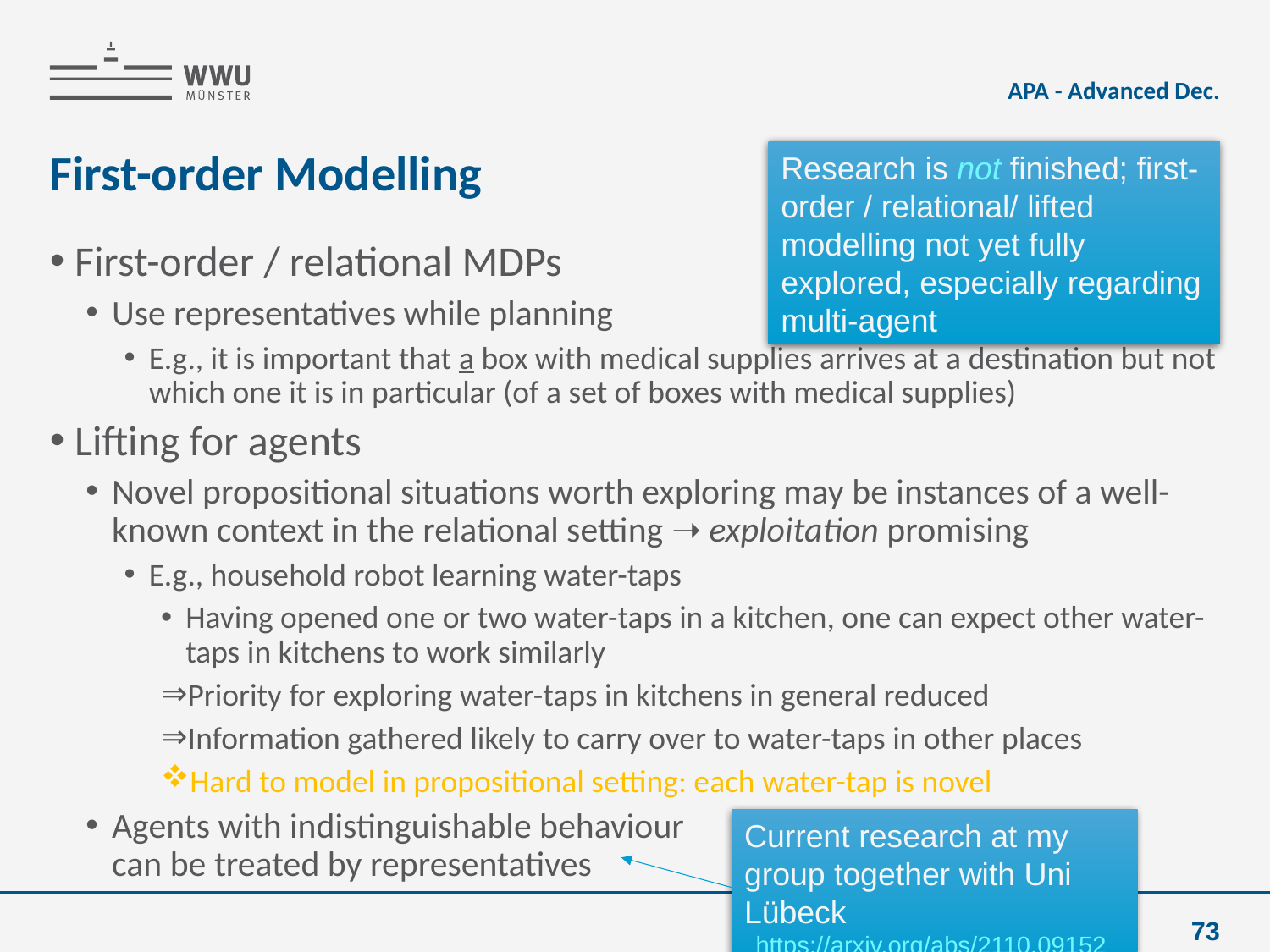

APA - Advanced Dec.
# First-order Modelling
Research is not finished; first-order / relational/ lifted modelling not yet fully explored, especially regarding multi-agent
First-order / relational MDPs
Use representatives while planning
E.g., it is important that a box with medical supplies arrives at a destination but not which one it is in particular (of a set of boxes with medical supplies)
Lifting for agents
Novel propositional situations worth exploring may be instances of a well-known context in the relational setting ➝ exploitation promising
E.g., household robot learning water-taps
Having opened one or two water-taps in a kitchen, one can expect other water-taps in kitchens to work similarly
Priority for exploring water-taps in kitchens in general reduced
Information gathered likely to carry over to water-taps in other places
Hard to model in propositional setting: each water-tap is novel
Agents with indistinguishable behaviour
can be treated by representatives
Current research at my group together with Uni Lübeck
https://arxiv.org/abs/2110.09152
73